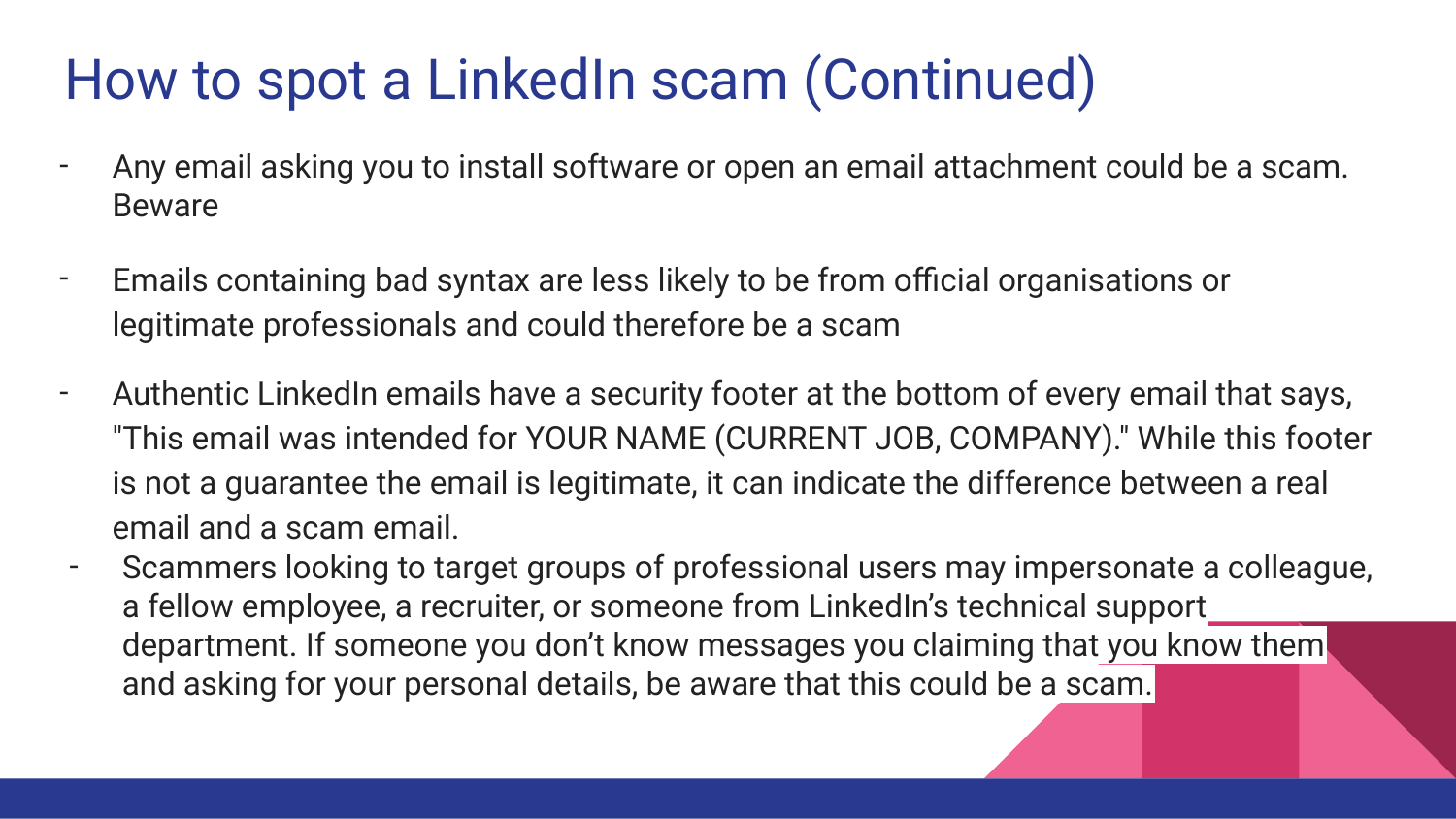

# How to spot a LinkedIn scam (Continued)
Any email asking you to install software or open an email attachment could be a scam. Beware
Emails containing bad syntax are less likely to be from official organisations or legitimate professionals and could therefore be a scam
Authentic LinkedIn emails have a security footer at the bottom of every email that says, "This email was intended for YOUR NAME (CURRENT JOB, COMPANY)." While this footer is not a guarantee the email is legitimate, it can indicate the difference between a real email and a scam email.
Scammers looking to target groups of professional users may impersonate a colleague, a fellow employee, a recruiter, or someone from LinkedIn’s technical support department. If someone you don’t know messages you claiming that you know them and asking for your personal details, be aware that this could be a scam.